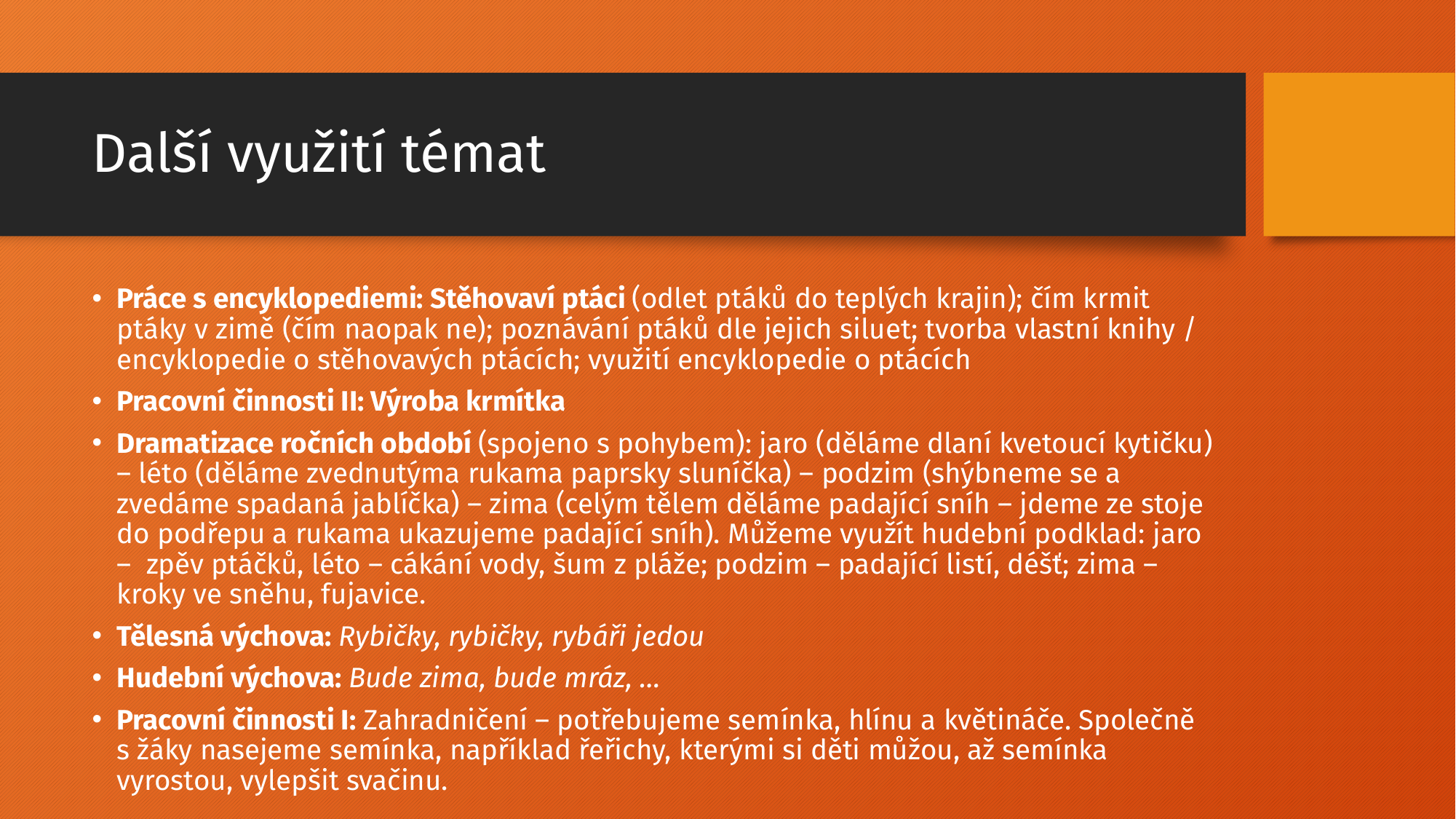

# Další využití témat
Práce s encyklopediemi: Stěhovaví ptáci (odlet ptáků do teplých krajin); čím krmit ptáky v zimě (čím naopak ne); poznávání ptáků dle jejich siluet; tvorba vlastní knihy / encyklopedie o stěhovavých ptácích; využití encyklopedie o ptácích
Pracovní činnosti II: Výroba krmítka
Dramatizace ročních období (spojeno s pohybem): jaro (děláme dlaní kvetoucí kytičku) – léto (děláme zvednutýma rukama paprsky sluníčka) – podzim (shýbneme se a zvedáme spadaná jablíčka) – zima (celým tělem děláme padající sníh – jdeme ze stoje do podřepu a rukama ukazujeme padající sníh). Můžeme využít hudební podklad: jaro –  zpěv ptáčků, léto – cákání vody, šum z pláže; podzim – padající listí, déšť; zima – kroky ve sněhu, fujavice.
Tělesná výchova: Rybičky, rybičky, rybáři jedou
Hudební výchova: Bude zima, bude mráz, …
Pracovní činnosti I: Zahradničení – potřebujeme semínka, hlínu a květináče. Společně s žáky nasejeme semínka, například řeřichy, kterými si děti můžou, až semínka vyrostou, vylepšit svačinu.